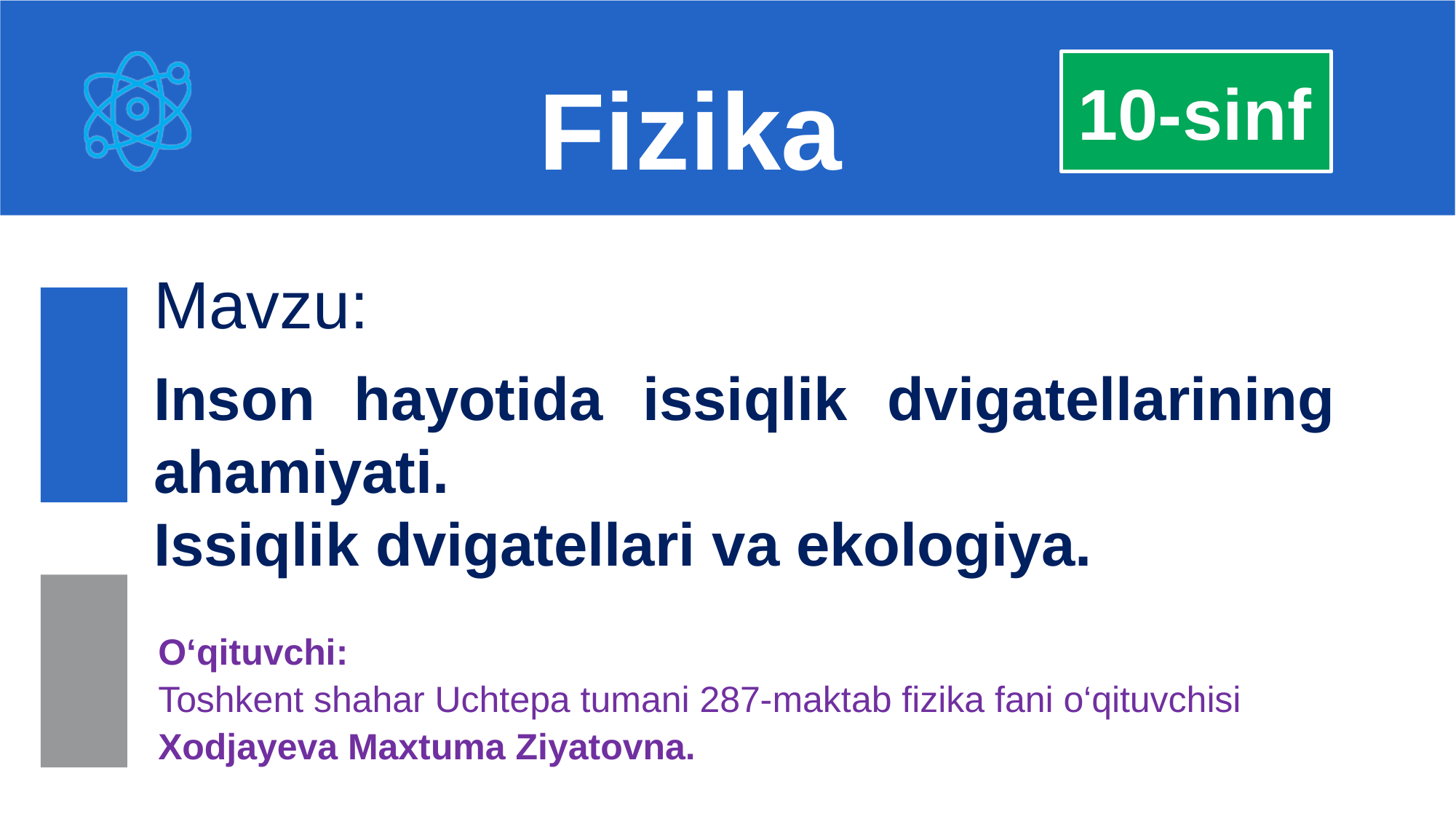

Fizika
10-sinf
Mavzu:
Inson hayotida issiqlik dvigatellarining ahamiyati.
Issiqlik dvigatellari va ekologiya.

O‘qituvchi:
Toshkent shahar Uchtepa tumani 287-maktab fizika fani o‘qituvchisi
Xodjayeva Maxtuma Ziyatovna.